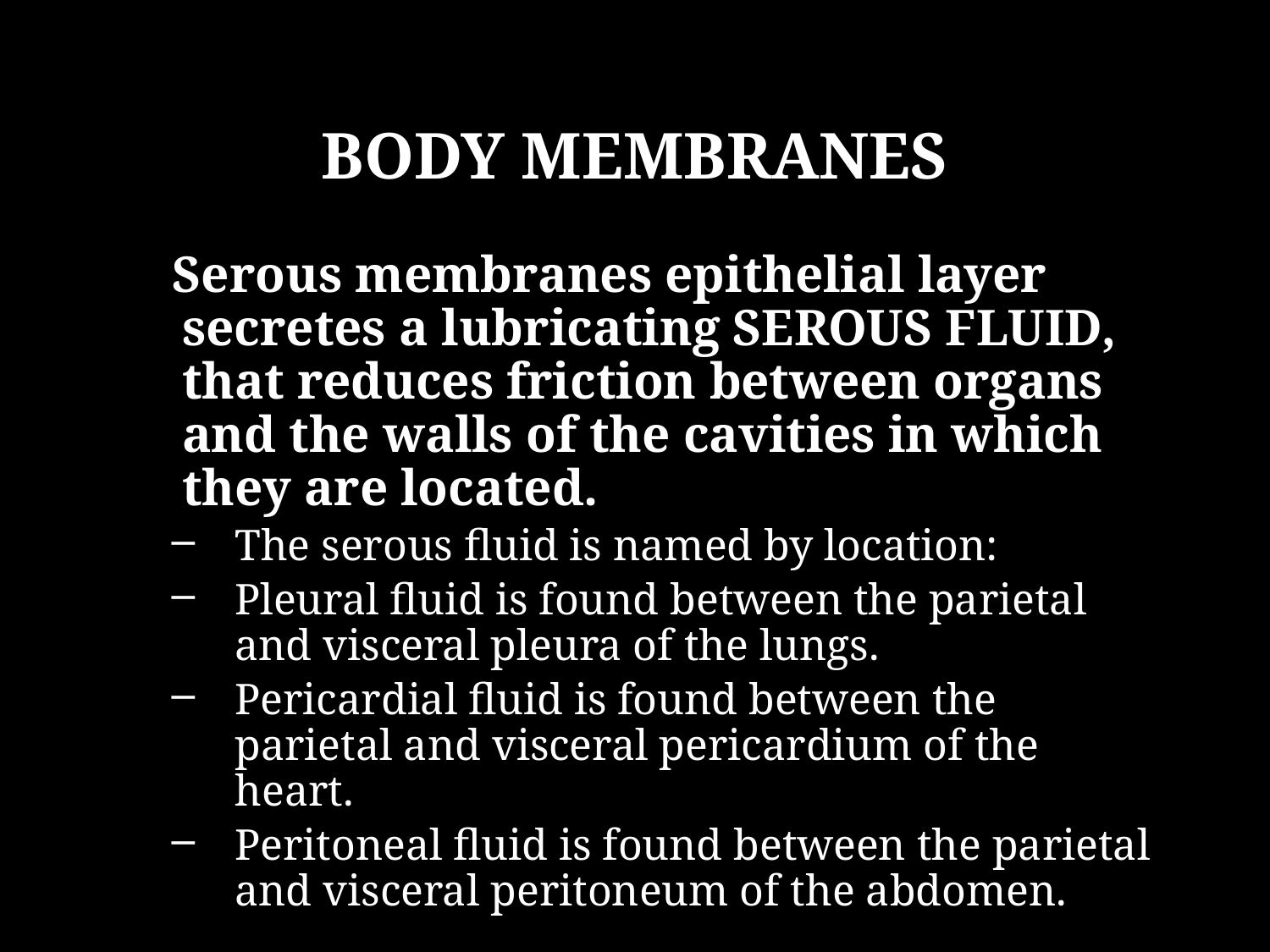

# BODY MEMBRANES
     Serous membranes epithelial layer secretes a lubricating SEROUS FLUID, that reduces friction between organs and the walls of the cavities in which they are located.
The serous fluid is named by location:
Pleural fluid is found between the parietal and visceral pleura of the lungs.
Pericardial fluid is found between the parietal and visceral pericardium of the heart.
Peritoneal fluid is found between the parietal and visceral peritoneum of the abdomen.